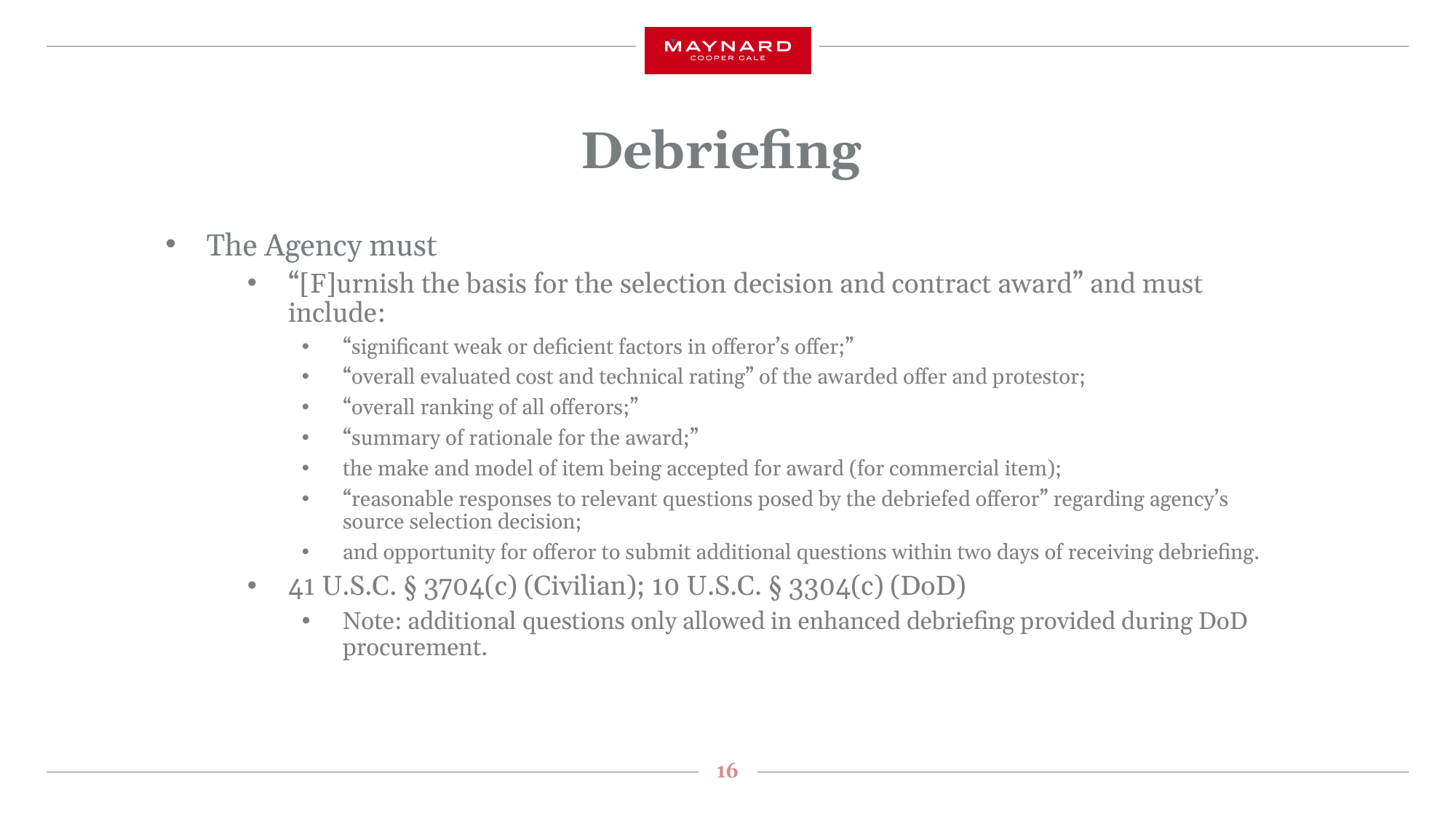

# Debriefing
The Agency must
“[F]urnish the basis for the selection decision and contract award” and must include:
“significant weak or deficient factors in offeror’s offer;”
“overall evaluated cost and technical rating” of the awarded offer and protestor;
“overall ranking of all offerors;”
“summary of rationale for the award;”
the make and model of item being accepted for award (for commercial item);
“reasonable responses to relevant questions posed by the debriefed offeror” regarding agency’s source selection decision;
and opportunity for offeror to submit additional questions within two days of receiving debriefing.
41 U.S.C. § 3704(c) (Civilian); 10 U.S.C. § 3304(c) (DoD)
Note: additional questions only allowed in enhanced debriefing provided during DoD procurement.
16